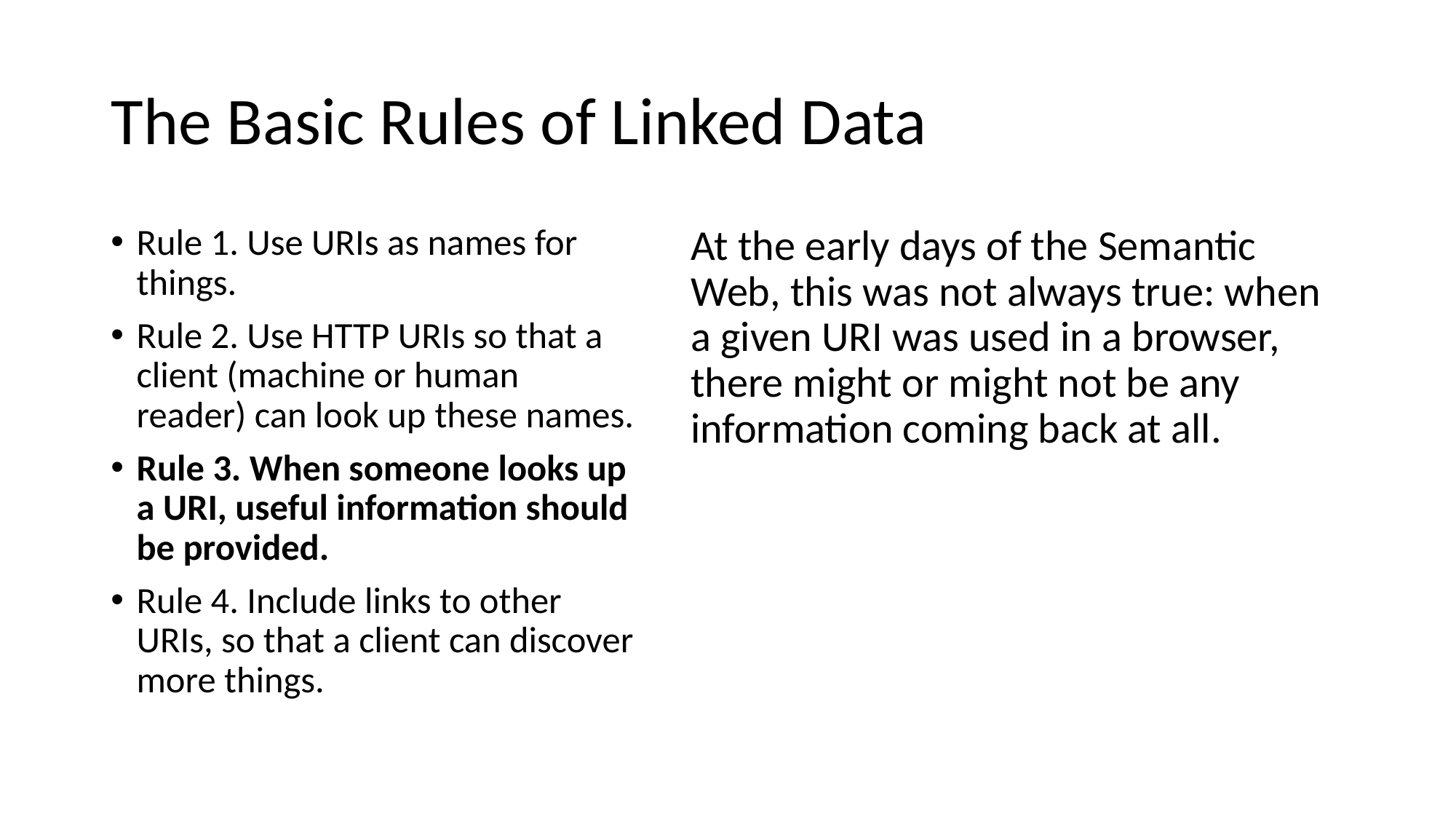

# The Basic Rules of Linked Data
Rule 1. Use URIs as names for things.
Rule 2. Use HTTP URIs so that a client (machine or human reader) can look up these names.
Rule 3. When someone looks up a URI, useful information should be provided.
Rule 4. Include links to other URIs, so that a client can discover more things.
At the early days of the Semantic Web, this was not always true: when a given URI was used in a browser, there might or might not be any information coming back at all.